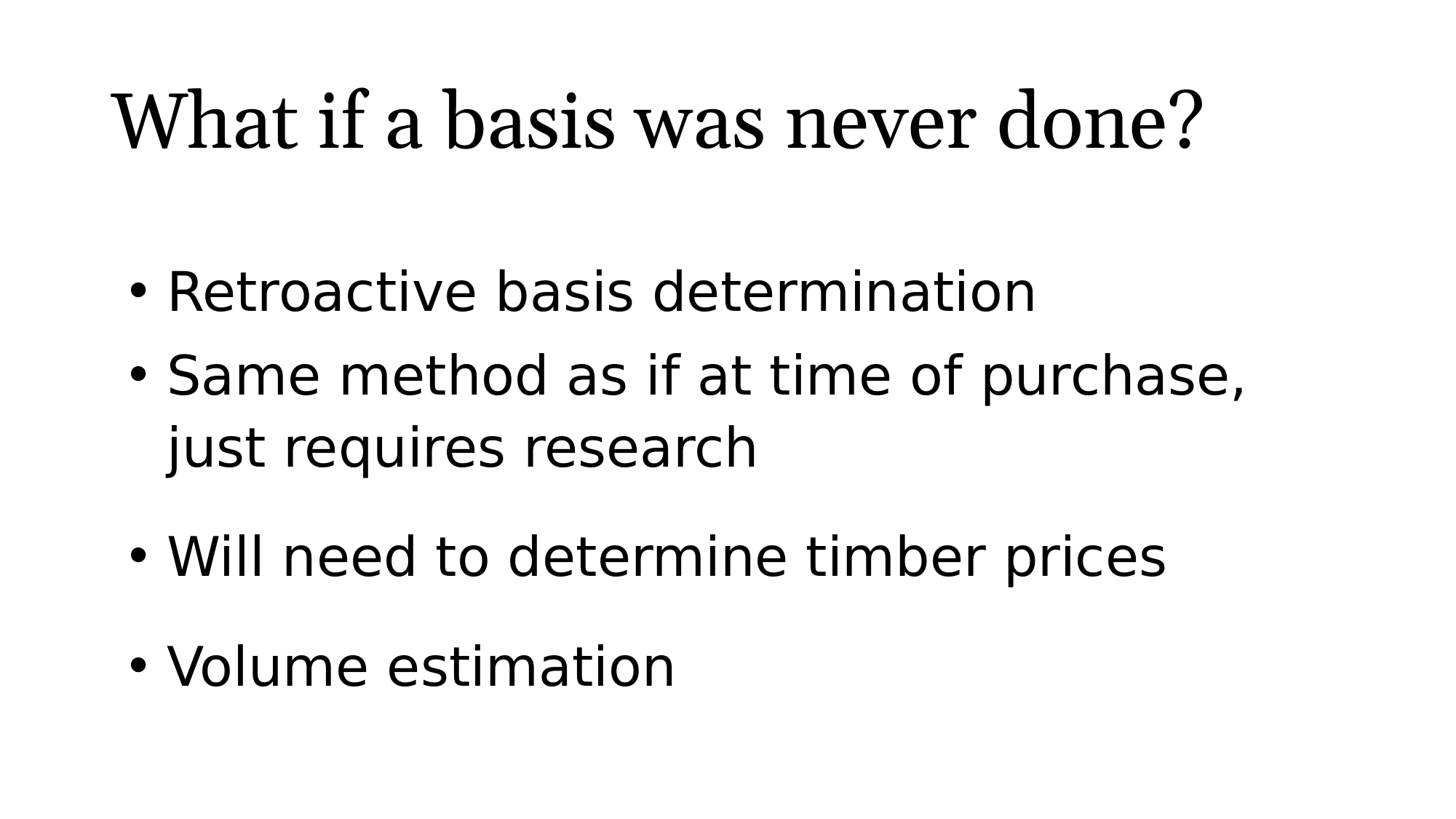

# What if a basis was never done?
 Retroactive basis determination
 Same method as if at time of purchase,
 just requires research
 Will need to determine timber prices
 Volume estimation